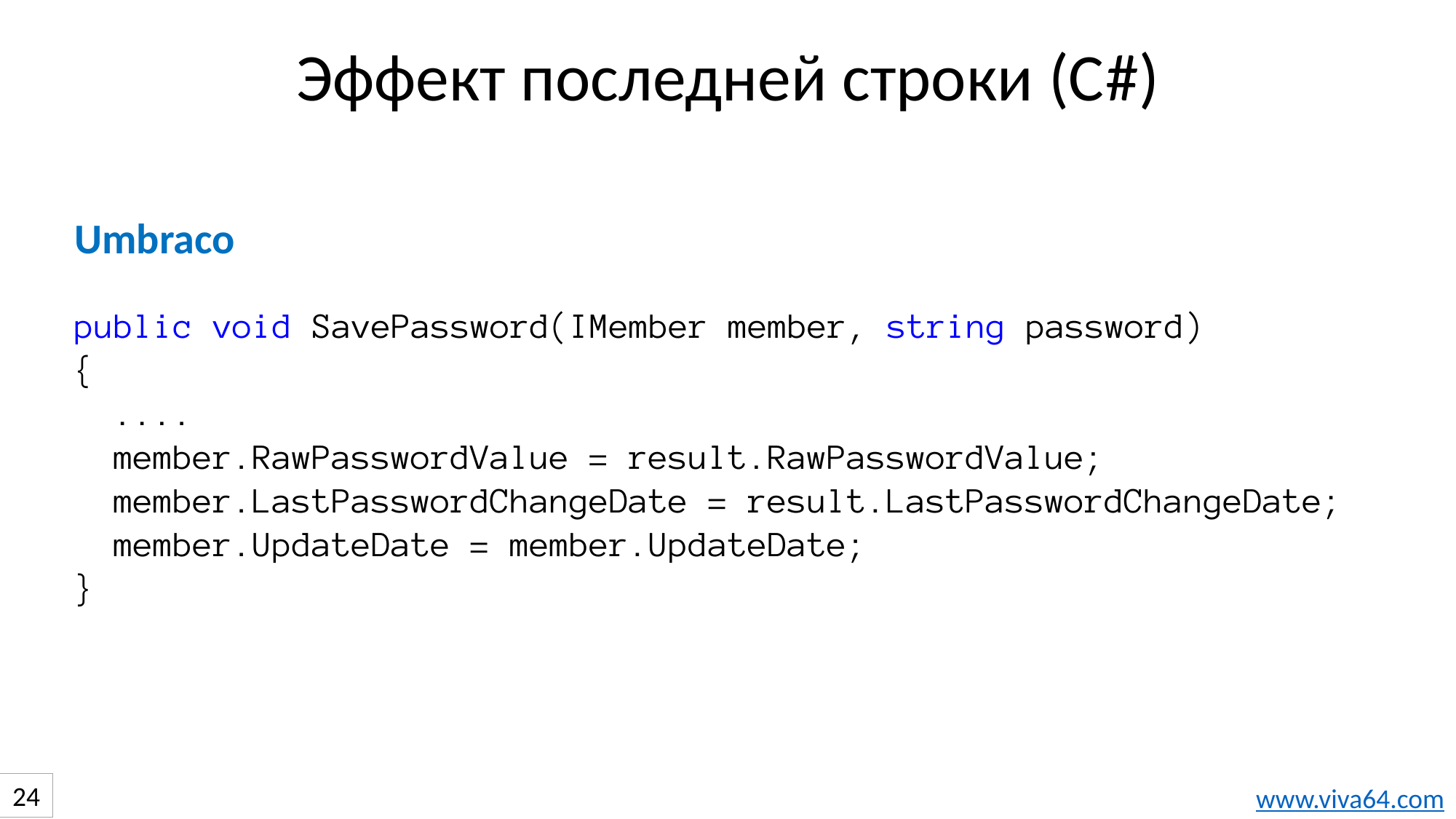

# Эффект последней строки (С#)
Umbraco

public void SavePassword(IMember member, string password)
{
  ....
  member.RawPasswordValue = result.RawPasswordValue;
  member.LastPasswordChangeDate = result.LastPasswordChangeDate;
  member.UpdateDate = member.UpdateDate;
}
24
www.viva64.com